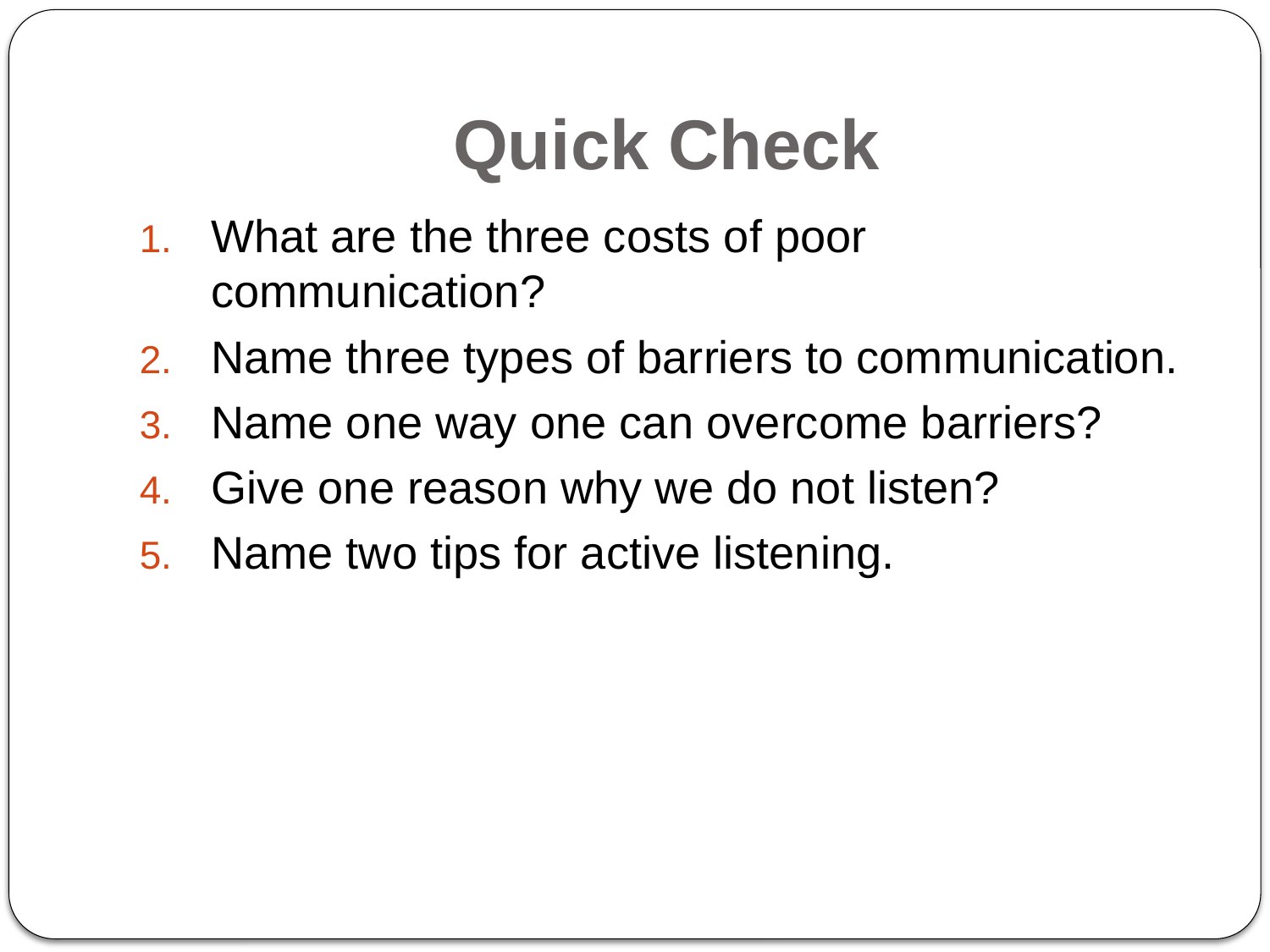

# Quick Check
What are the three costs of poor communication?
Name three types of barriers to communication.
Name one way one can overcome barriers?
Give one reason why we do not listen?
Name two tips for active listening.